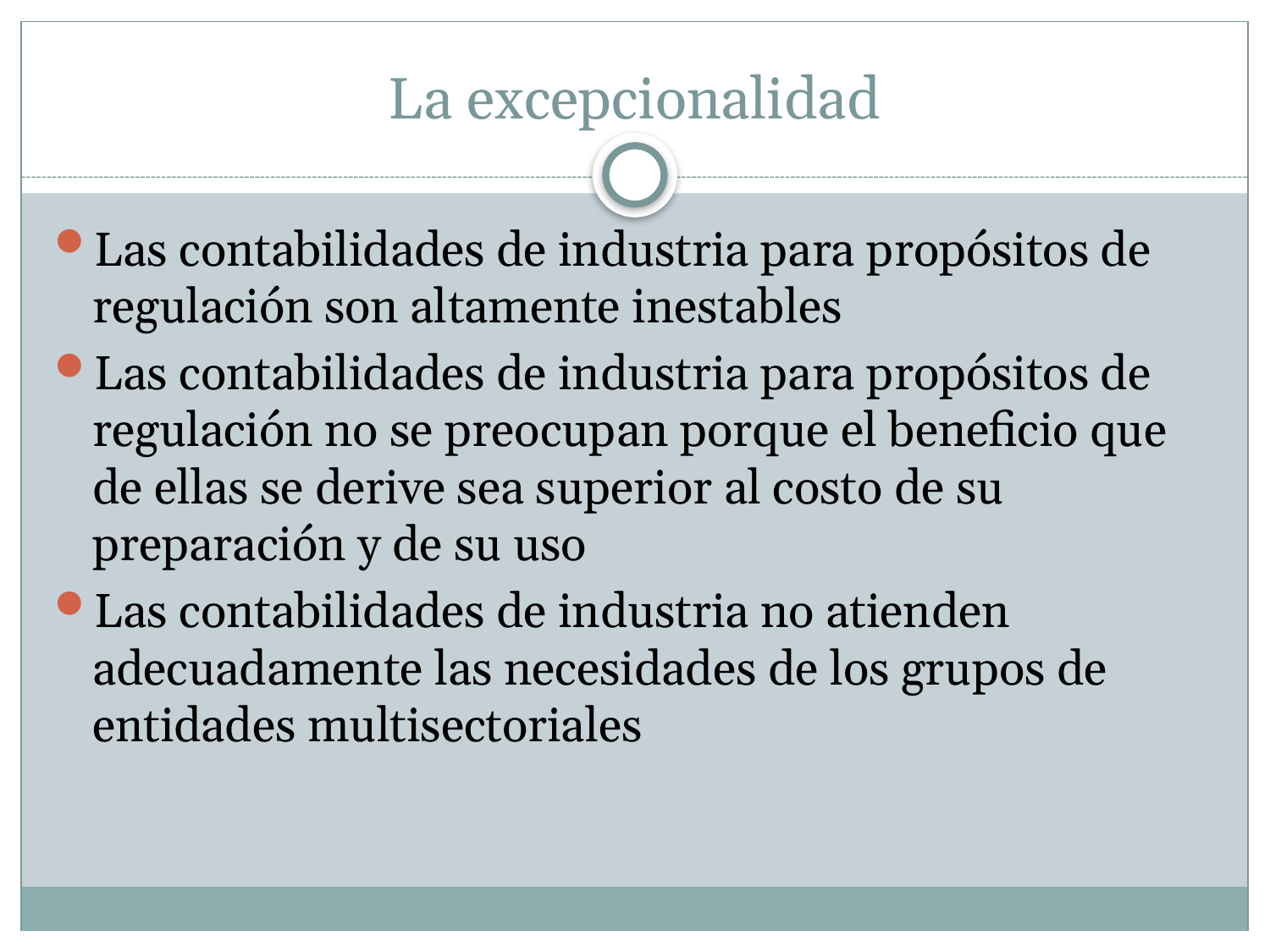

# La excepcionalidad
Las contabilidades de industria para propósitos de regulación son altamente inestables
Las contabilidades de industria para propósitos de regulación no se preocupan porque el beneficio que de ellas se derive sea superior al costo de su preparación y de su uso
Las contabilidades de industria no atienden adecuadamente las necesidades de los grupos de entidades multisectoriales